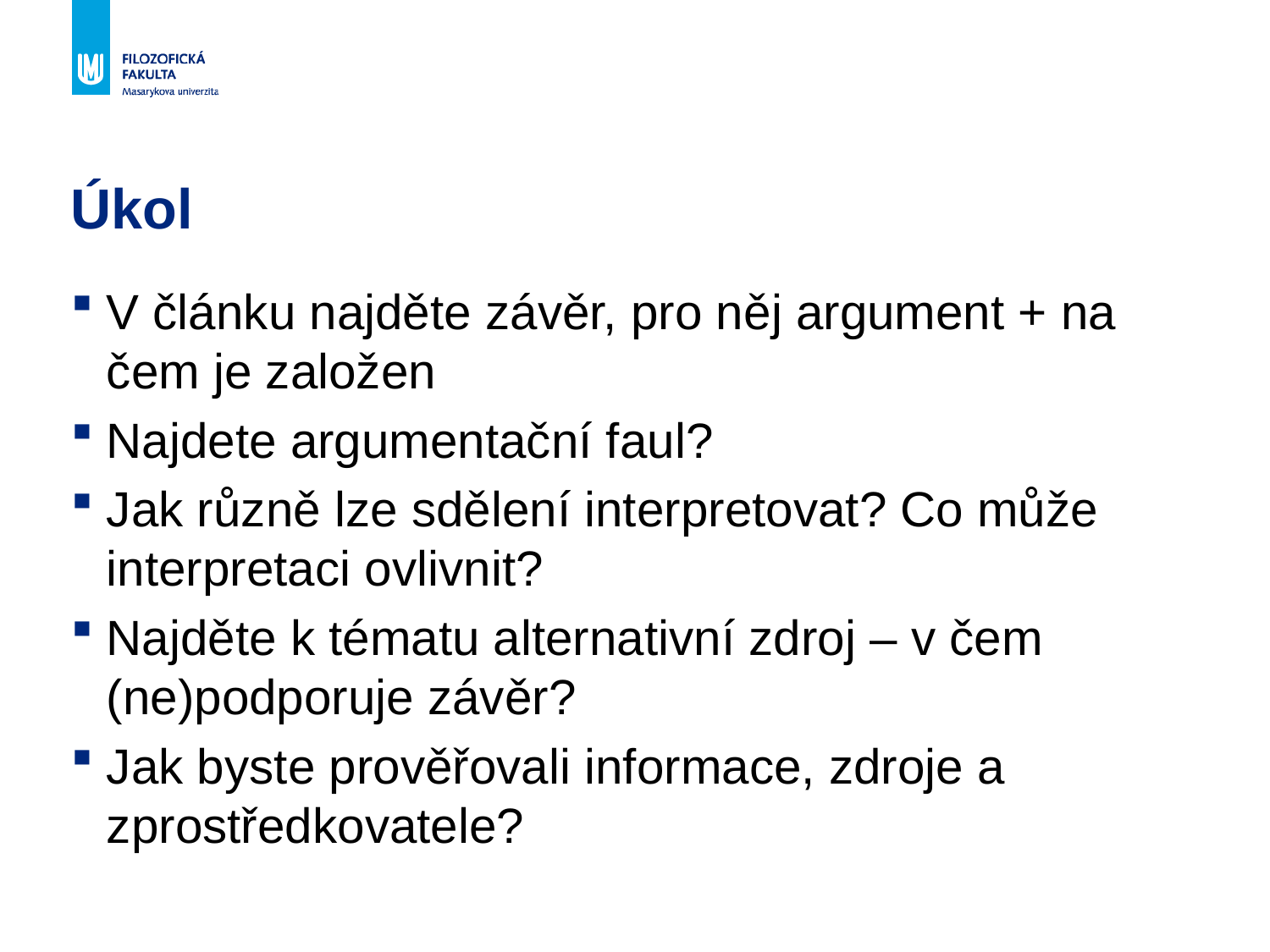

# Úkol
V článku najděte závěr, pro něj argument + na čem je založen
Najdete argumentační faul?
Jak různě lze sdělení interpretovat? Co může interpretaci ovlivnit?
Najděte k tématu alternativní zdroj – v čem (ne)podporuje závěr?
Jak byste prověřovali informace, zdroje a zprostředkovatele?